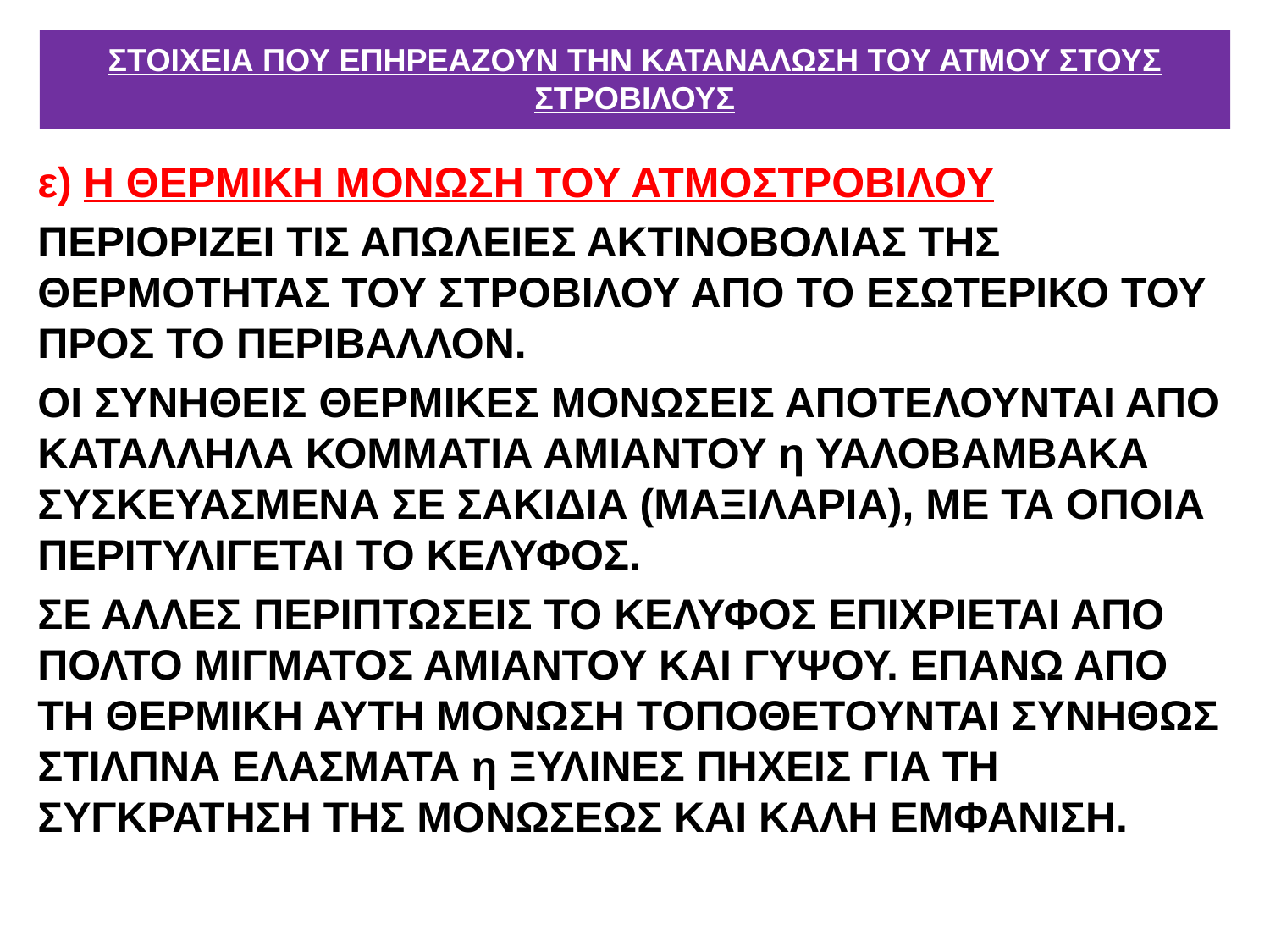

# ΣΤΟΙΧΕΙΑ ΠΟΥ ΕΠΗΡΕΑΖΟΥΝ ΤΗΝ ΚΑΤΑΝΑΛΩΣΗ ΤΟΥ ΑΤΜΟΥ ΣΤΟΥΣ ΣΤΡΟΒΙΛΟΥΣ
ε) Η ΘΕΡΜΙΚΗ ΜΟΝΩΣΗ ΤΟΥ ΑΤΜΟΣΤΡΟΒΙΛΟΥ
ΠΕΡΙΟΡΙΖΕΙ ΤΙΣ ΑΠΩΛΕΙΕΣ ΑΚΤΙΝΟΒΟΛΙΑΣ ΤΗΣ ΘΕΡΜΟΤΗΤΑΣ ΤΟΥ ΣΤΡΟΒΙΛΟΥ ΑΠΟ ΤΟ ΕΣΩΤΕΡΙΚΟ ΤΟΥ ΠΡΟΣ ΤΟ ΠΕΡΙΒΑΛΛΟΝ.
ΟΙ ΣΥΝΗΘΕΙΣ ΘΕΡΜΙΚΕΣ ΜΟΝΩΣΕΙΣ ΑΠΟΤΕΛΟΥΝΤΑΙ ΑΠΟ ΚΑΤΑΛΛΗΛΑ ΚΟΜΜΑΤΙΑ ΑΜΙΑΝΤΟΥ η ΥΑΛΟΒΑΜΒΑΚΑ ΣΥΣΚΕΥΑΣΜΕΝΑ ΣΕ ΣΑΚΙΔΙΑ (ΜΑΞΙΛΑΡΙΑ), ΜΕ ΤΑ ΟΠΟΙΑ ΠΕΡΙΤΥΛΙΓΕΤΑΙ ΤΟ ΚΕΛΥΦΟΣ.
ΣΕ ΑΛΛΕΣ ΠΕΡΙΠΤΩΣΕΙΣ ΤΟ ΚΕΛΥΦΟΣ ΕΠΙΧΡΙΕΤΑΙ ΑΠΟ ΠΟΛΤΟ ΜΙΓΜΑΤΟΣ ΑΜΙΑΝΤΟΥ ΚΑΙ ΓΥΨΟΥ. ΕΠΑΝΩ ΑΠΟ ΤΗ ΘΕΡΜΙΚΗ ΑΥΤΗ ΜΟΝΩΣΗ ΤΟΠΟΘΕΤΟΥΝΤΑΙ ΣΥΝΗΘΩΣ ΣΤΙΛΠΝΑ ΕΛΑΣΜΑΤΑ η ΞΥΛΙΝΕΣ ΠΗΧΕΙΣ ΓΙΑ ΤΗ ΣΥΓΚΡΑΤΗΣΗ ΤΗΣ ΜΟΝΩΣΕΩΣ ΚΑΙ ΚΑΛΗ ΕΜΦΑΝΙΣΗ.